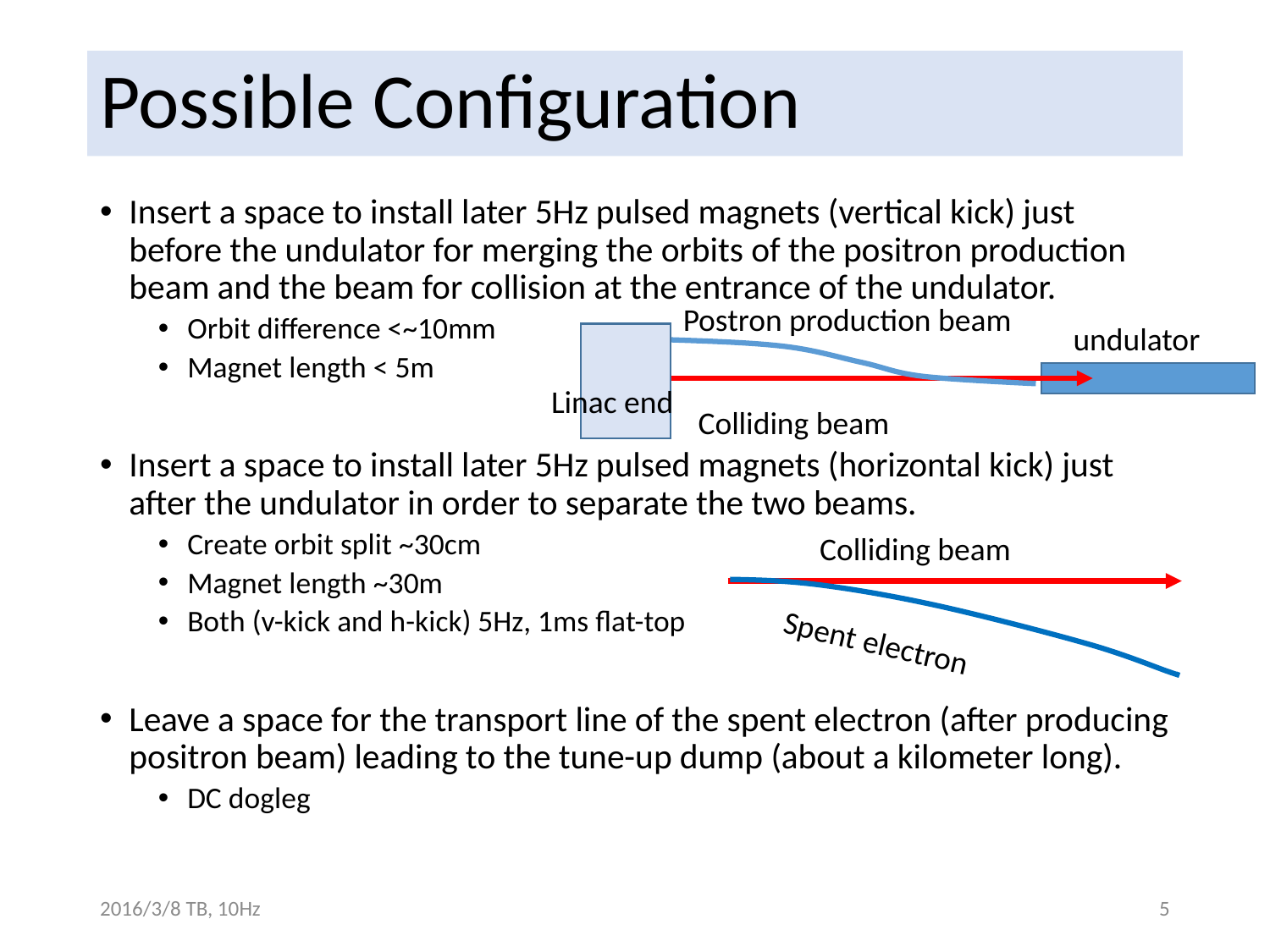

# Possible Configuration
Insert a space to install later 5Hz pulsed magnets (vertical kick) just before the undulator for merging the orbits of the positron production beam and the beam for collision at the entrance of the undulator.
Orbit difference <~10mm
Magnet length < 5m

Insert a space to install later 5Hz pulsed magnets (horizontal kick) just after the undulator in order to separate the two beams.
Create orbit split ~30cm
Magnet length ~30m
Both (v-kick and h-kick) 5Hz, 1ms flat-top

Leave a space for the transport line of the spent electron (after producing positron beam) leading to the tune-up dump (about a kilometer long).
DC dogleg

Postron production beam
undulator

Linac end
Colliding beam
Colliding beam

Spent electron
2016/3/8 TB, 10Hz
5